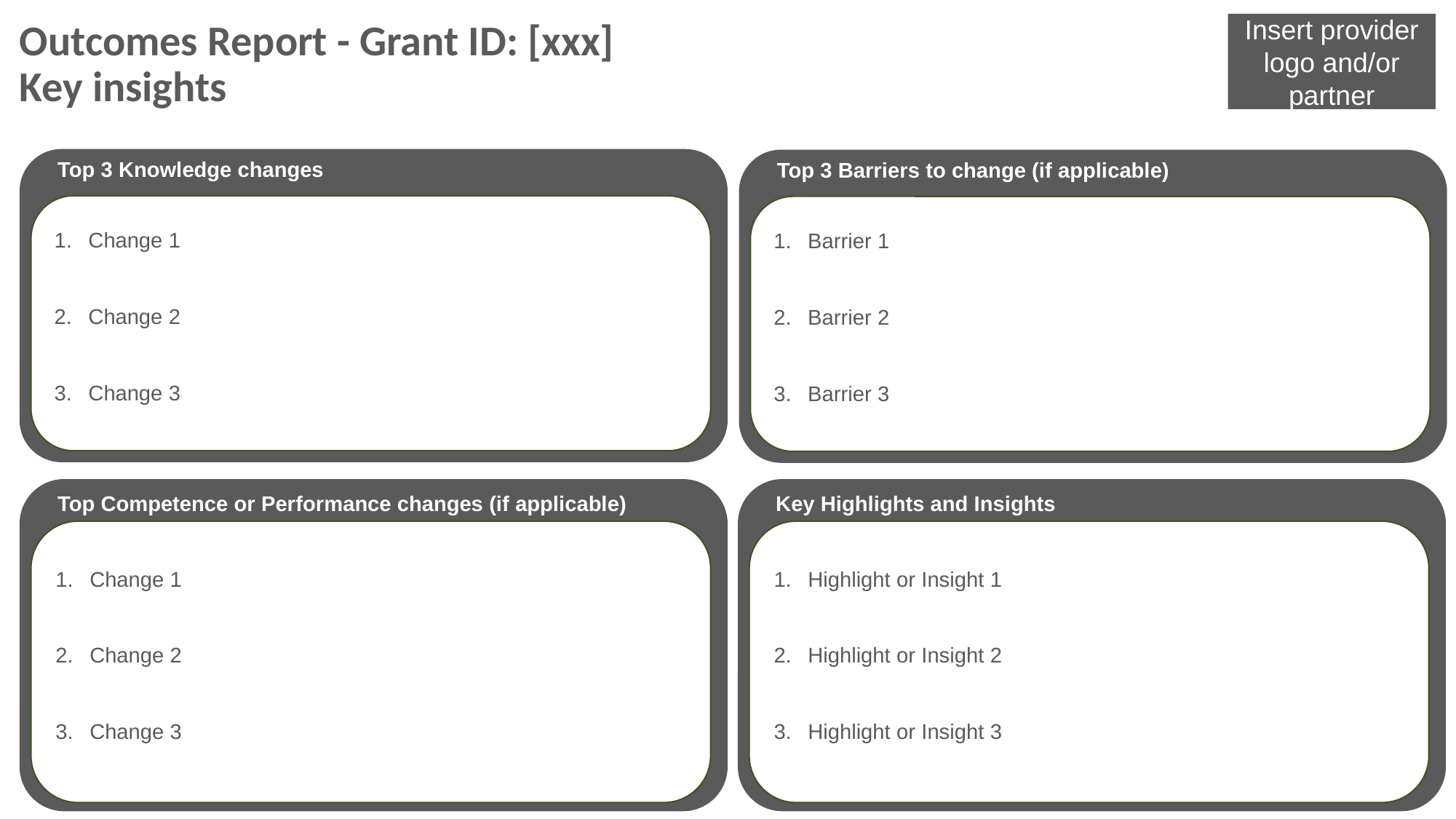

# Outcomes Report - Grant ID: [xxx] Key insights
Insert provider logo and/or partner

Top 3 Knowledge changes
Top 3 Barriers to change (if applicable)
Change 1

Change 2

Change 3

Barrier 1

Barrier 2

Barrier 3

Top Competence or Performance changes (if applicable)
Key Highlights and Insights
Change 1

Change 2

Change 3

Highlight or Insight 1

Highlight or Insight 2

Highlight or Insight 3